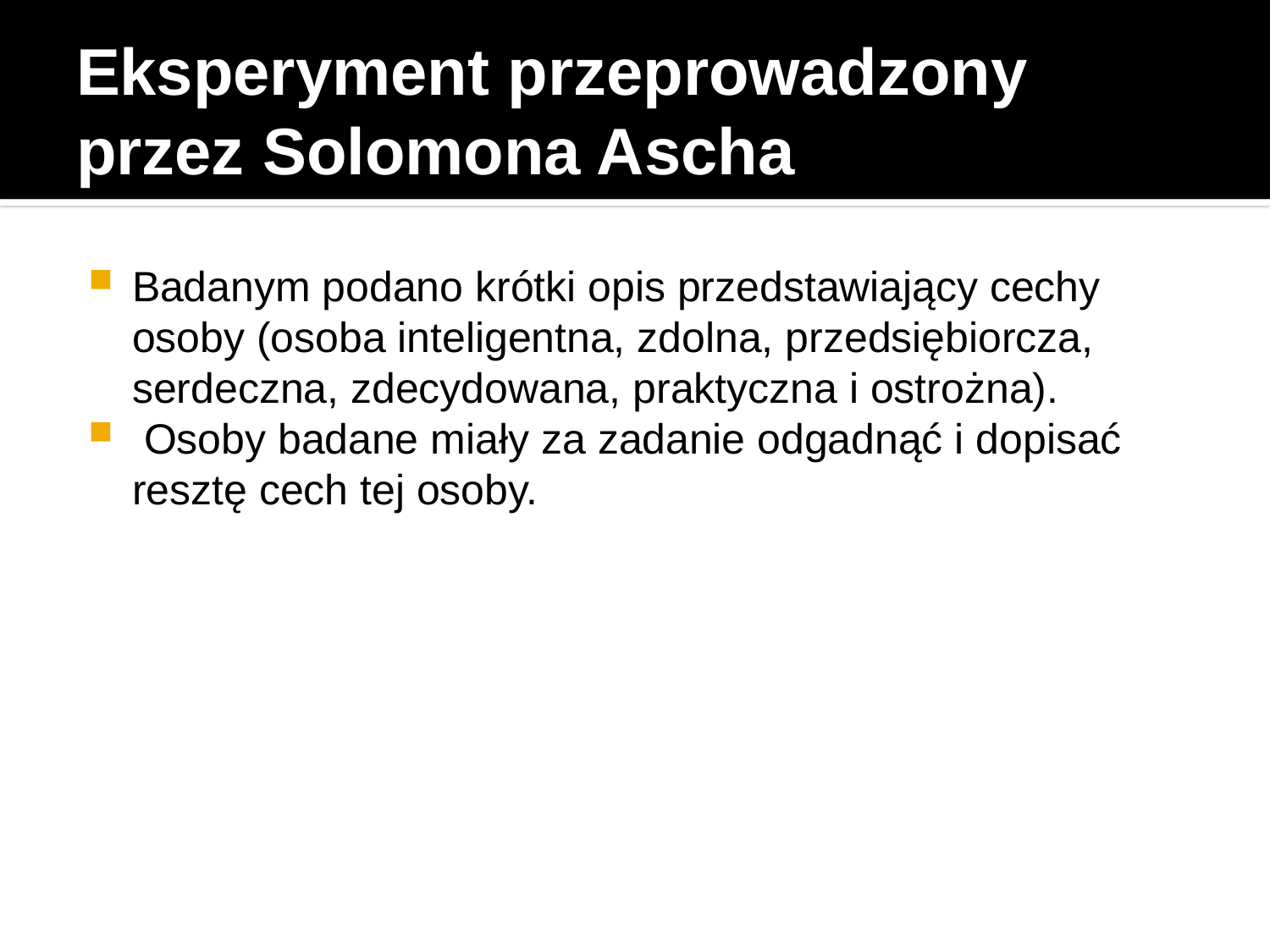

# Eksperyment przeprowadzony przez Solomona Ascha
Badanym podano krótki opis przedstawiający cechy osoby (osoba inteligentna, zdolna, przedsiębiorcza, serdeczna, zdecydowana, praktyczna i ostrożna).
 Osoby badane miały za zadanie odgadnąć i dopisać resztę cech tej osoby.